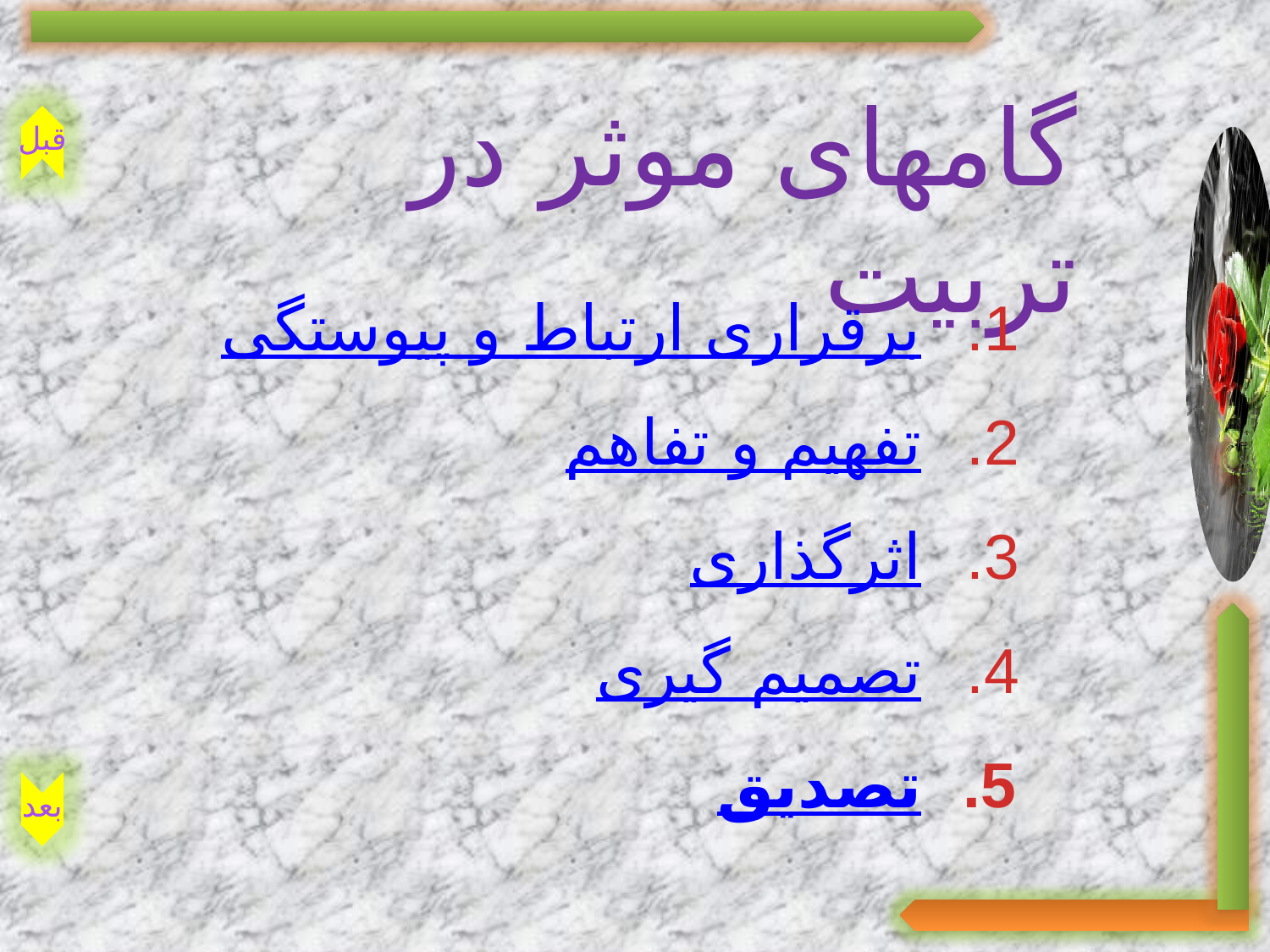

قبل
بعد
گامهای موثر در تربیت
برقراری ارتباط و پیوستگی
تفهیم و تفاهم
اثرگذاری
تصمیم گیری
تصدیق